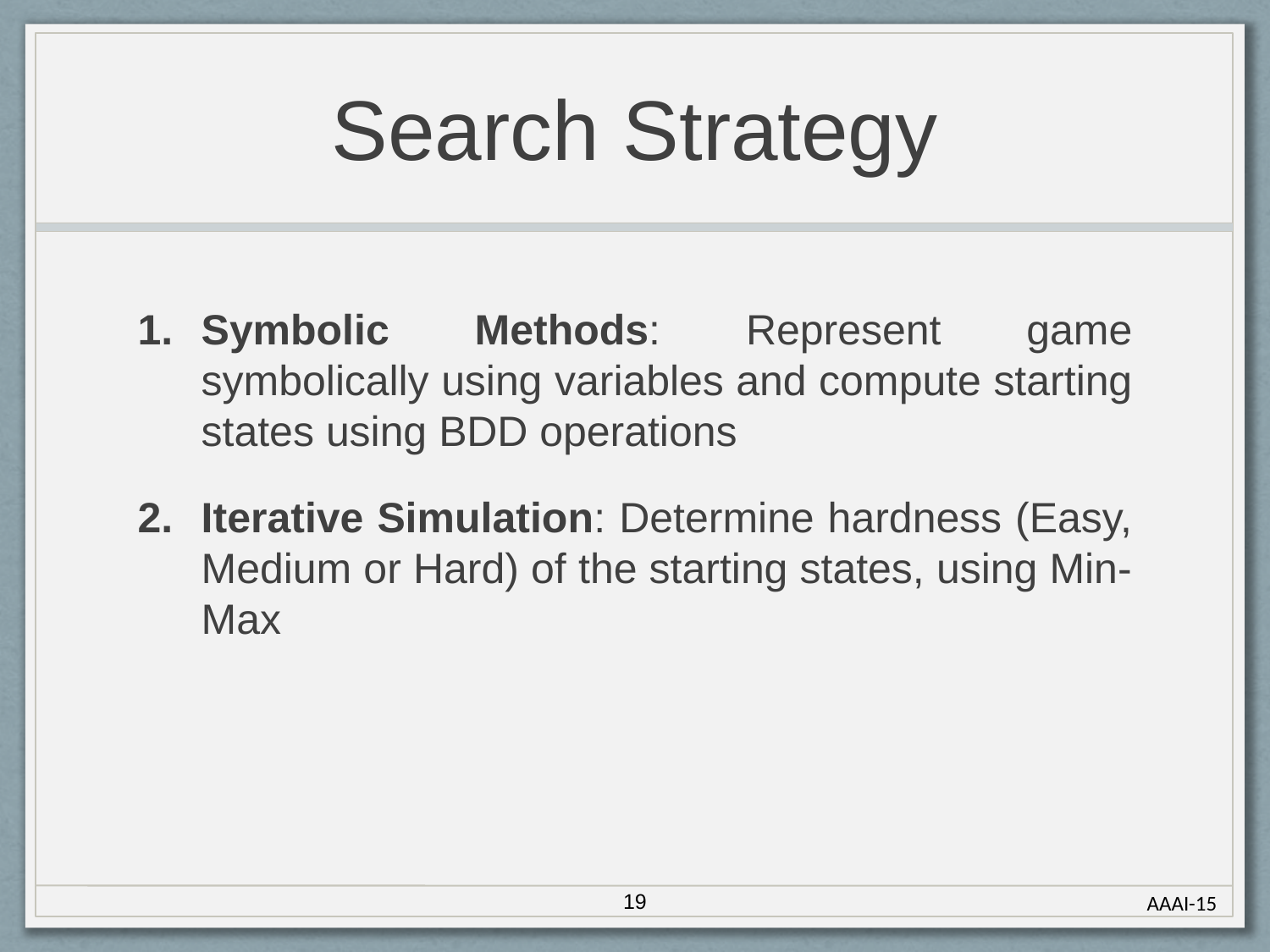

# Search Strategy
Symbolic Methods: Represent game symbolically using variables and compute starting states using BDD operations
Iterative Simulation: Determine hardness (Easy, Medium or Hard) of the starting states, using Min-Max
19
AAAI-15